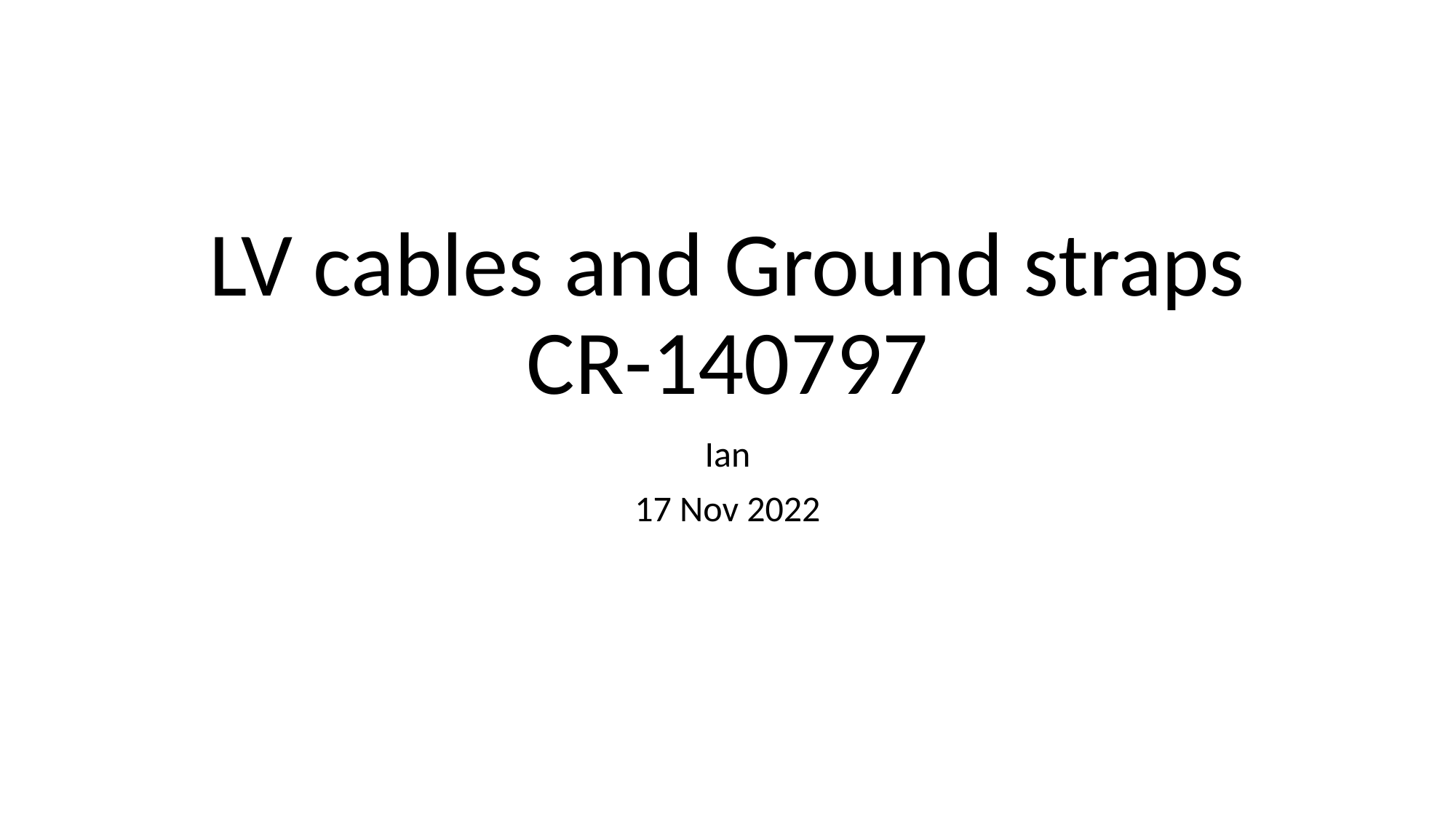

# LV cables and Ground straps CR-140797
Ian
17 Nov 2022